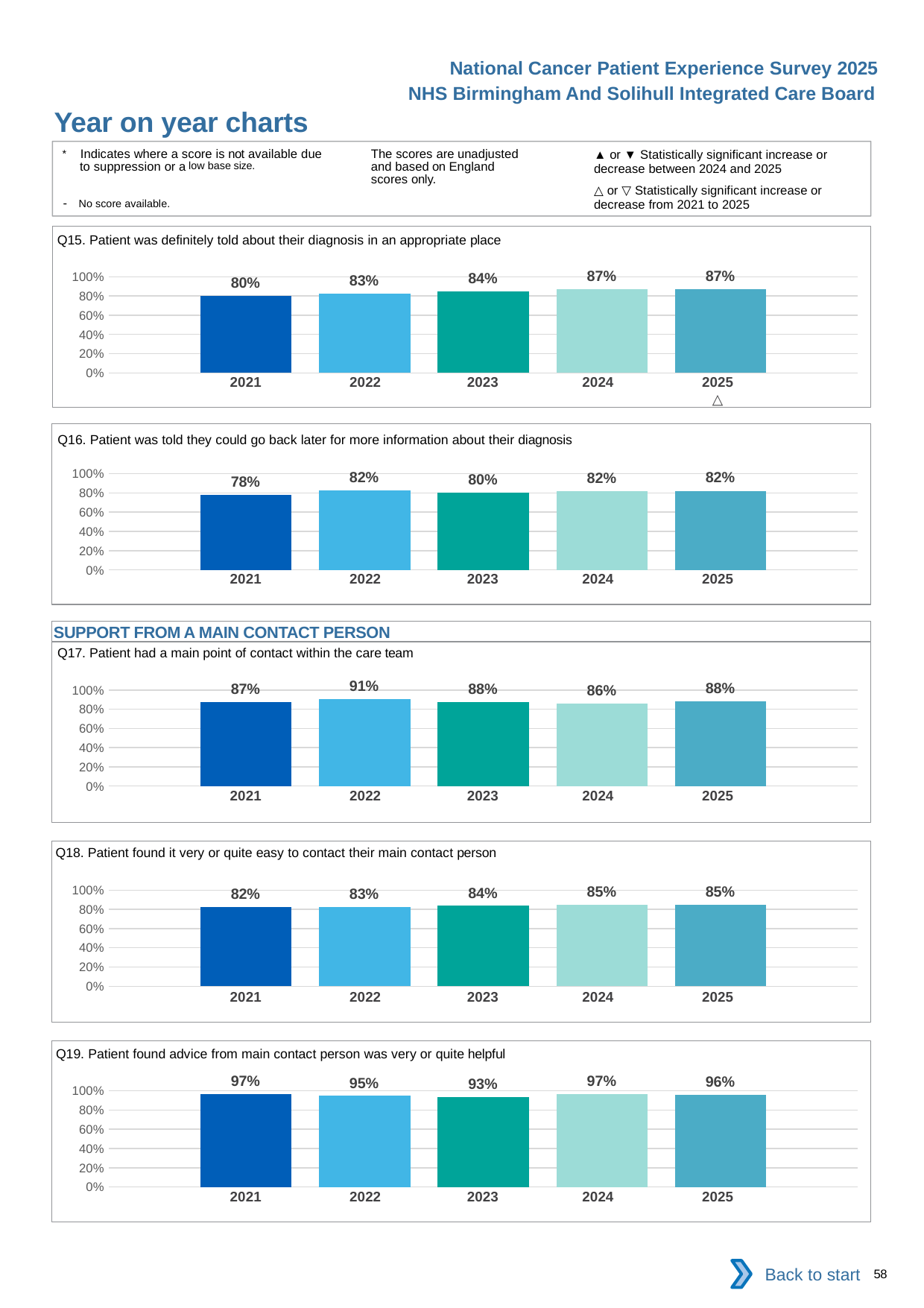

National Cancer Patient Experience Survey 2025
NHS Birmingham And Solihull Integrated Care Board
Year on year charts (3)

The scores are unadjusted and based on England scores only.
*  Indicates where a score is not available due to suppression or a low base size.
- No score available.
▲ or ▼ Statistically significant increase or decrease between 2024 and 2025
△ or ▽ Statistically significant increase or decrease from 2021 to 2025
Q15. Patient was definitely told about their diagnosis in an appropriate place

### Chart

| Category | 2021 | 2022 | 2023 | 2024 | 2025 |
|---|---|---|---|---|---|
| Category 1 | 0.8031161 | 0.8276423 | 0.8448276 | 0.8668197 | 0.8719577 |
| 2021 | 2022 | 2023 | 2024 | 2025 |
| --- | --- | --- | --- | --- |
|  |  |  |  | △ |
Q16. Patient was told they could go back later for more information about their diagnosis

### Chart

| Category | 2021 | 2022 | 2023 | 2024 | 2025 |
|---|---|---|---|---|---|
| Category 1 | 0.779321 | 0.8231047 | 0.8014441 | 0.8188776 | 0.8225214 |
| 2021 | 2022 | 2023 | 2024 | 2025 |
| --- | --- | --- | --- | --- |
|  |  |  |  |  |
SUPPORT FROM A MAIN CONTACT PERSON
Q17. Patient had a main point of contact within the care team

### Chart

| Category | 2021 | 2022 | 2023 | 2024 | 2025 |
|---|---|---|---|---|---|
| Category 1 | 0.8720588 | 0.9059829 | 0.8754098 | 0.8557576 | 0.8843995 |
| 2021 | 2022 | 2023 | 2024 | 2025 |
| --- | --- | --- | --- | --- |
|  |  |  |  |  |
Q18. Patient found it very or quite easy to contact their main contact person

### Chart

| Category | 2021 | 2022 | 2023 | 2024 | 2025 |
|---|---|---|---|---|---|
| Category 1 | 0.8225508 | 0.8259958 | 0.836478 | 0.849359 | 0.8452722 |
| 2021 | 2022 | 2023 | 2024 | 2025 |
| --- | --- | --- | --- | --- |
|  |  |  |  |  |
Q19. Patient found advice from main contact person was very or quite helpful

### Chart

| Category | 2021 | 2022 | 2023 | 2024 | 2025 |
|---|---|---|---|---|---|
| Category 1 | 0.965035 | 0.9473684 | 0.9338521 | 0.9650986 | 0.9585562 |
| 2021 | 2022 | 2023 | 2024 | 2025 |
| --- | --- | --- | --- | --- |
|  |  |  |  |  |
Back to start

58